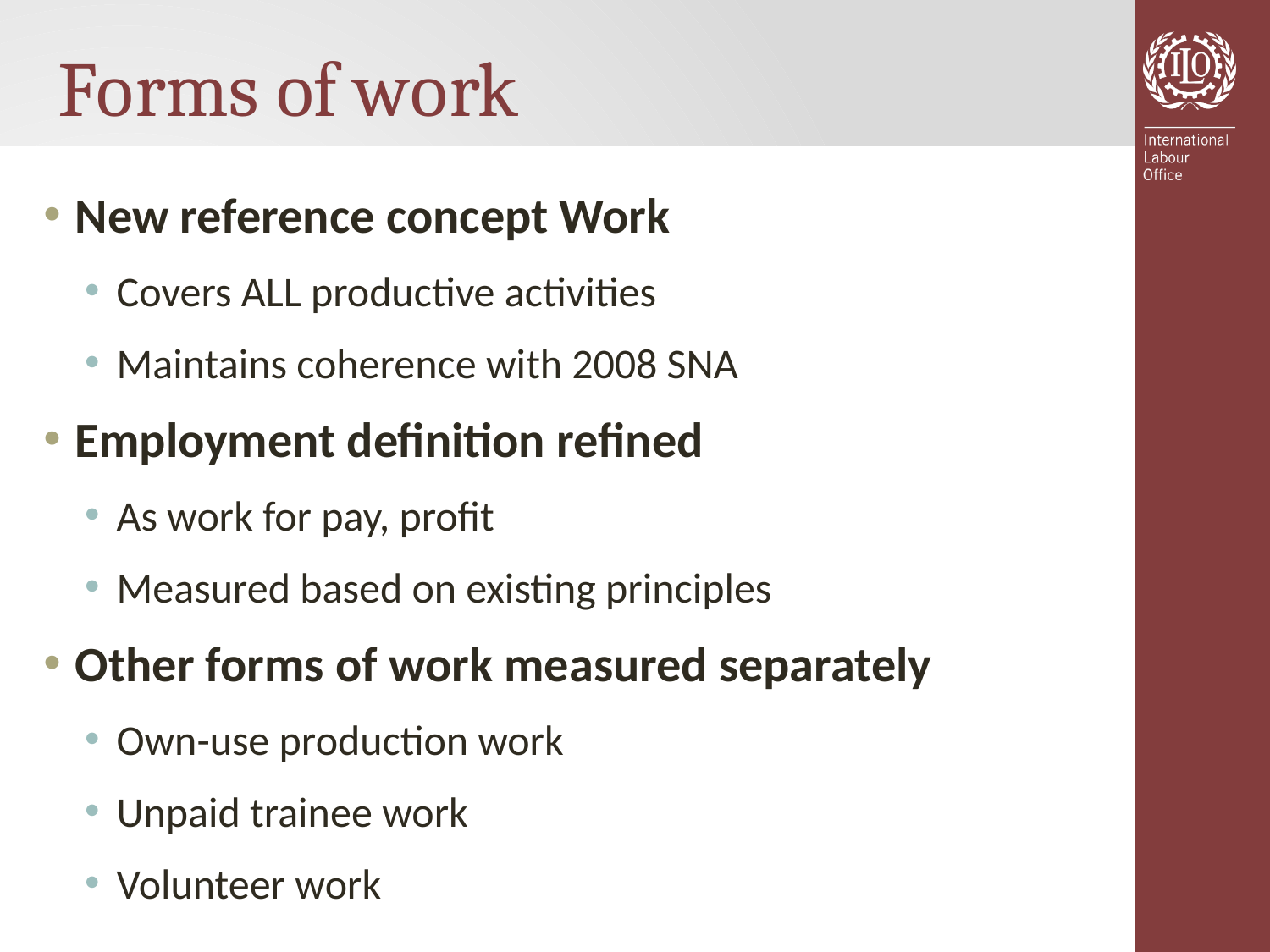

# Forms of work

New reference concept Work
Covers ALL productive activities
Maintains coherence with 2008 SNA
Employment definition refined
As work for pay, profit
Measured based on existing principles
Other forms of work measured separately
Own-use production work
Unpaid trainee work
Volunteer work